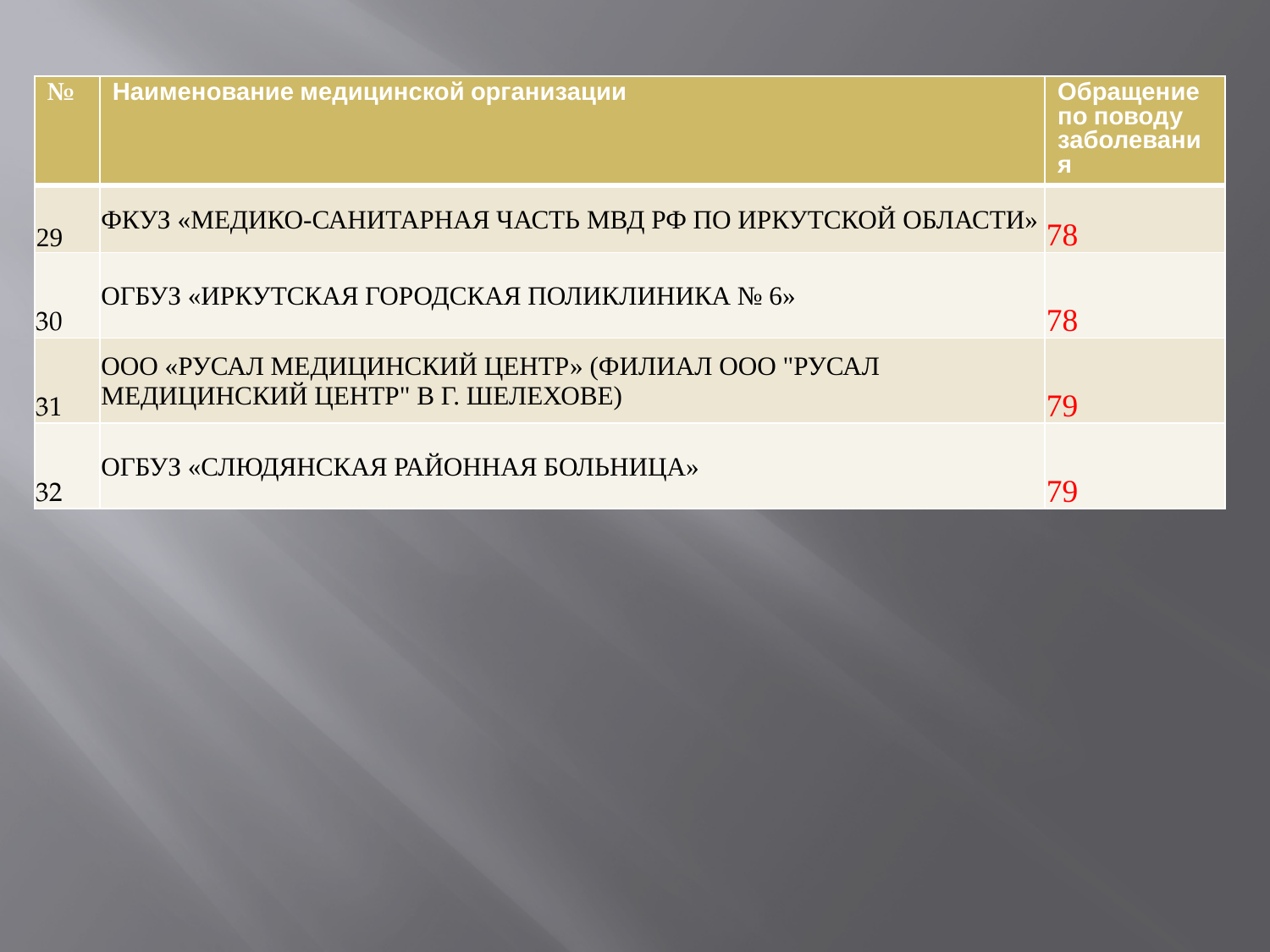

| № | Наименование медицинской организации | Обращение по поводу заболевания |
| --- | --- | --- |
| 29 | ФКУЗ «МЕДИКО-САНИТАРНАЯ ЧАСТЬ МВД РФ ПО ИРКУТСКОЙ ОБЛАСТИ» | 78 |
| 30 | ОГБУЗ «ИРКУТСКАЯ ГОРОДСКАЯ ПОЛИКЛИНИКА № 6» | 78 |
| 31 | ООО «РУСАЛ МЕДИЦИНСКИЙ ЦЕНТР» (ФИЛИАЛ ООО "РУСАЛ МЕДИЦИНСКИЙ ЦЕНТР" В Г. ШЕЛЕХОВЕ) | 79 |
| 32 | ОГБУЗ «СЛЮДЯНСКАЯ РАЙОННАЯ БОЛЬНИЦА» | 79 |